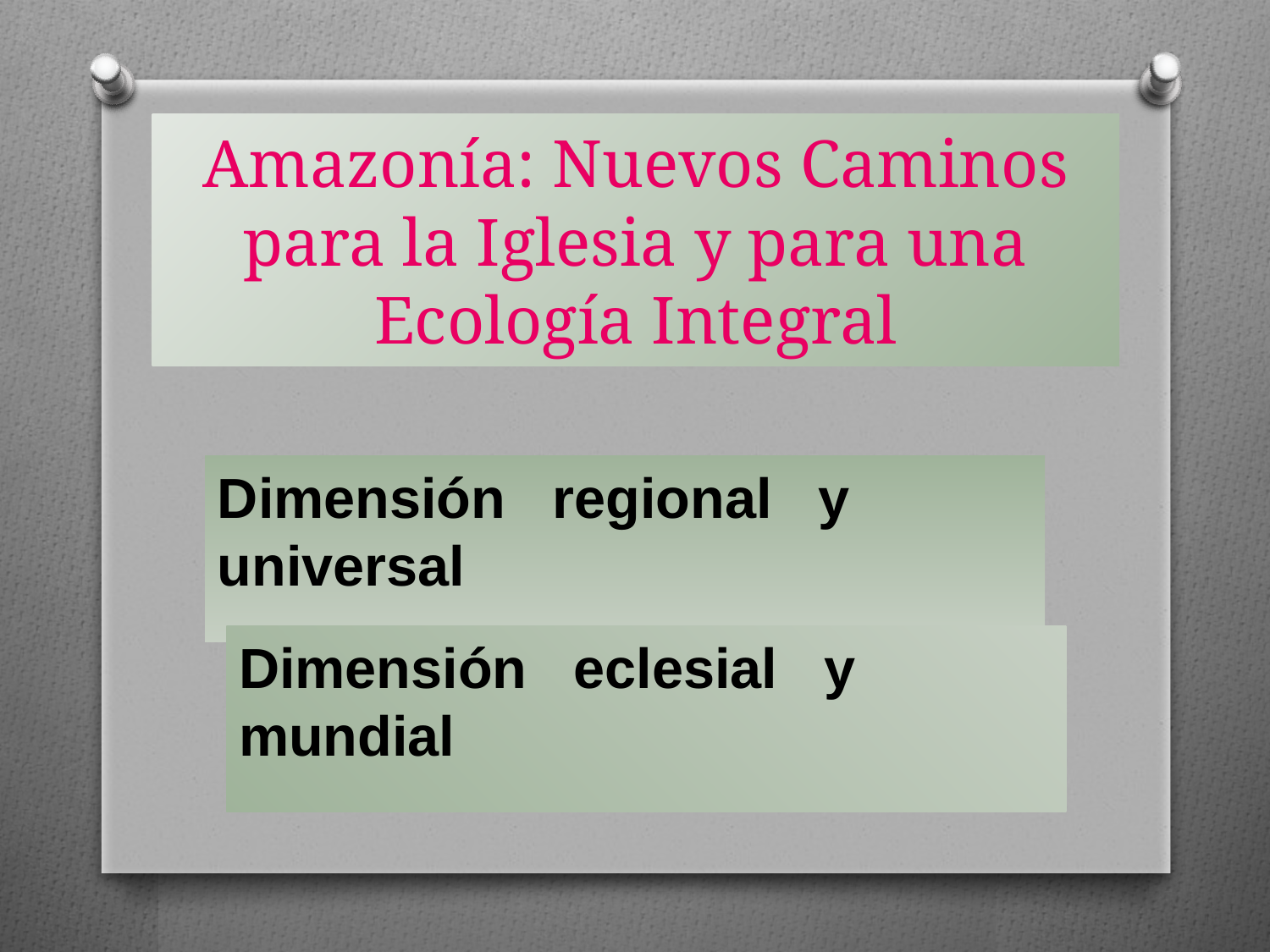

# Amazonía: Nuevos Caminos para la Iglesia y para una Ecología Integral
Dimensión   regional   y   universal

Dimensión   eclesial   y   mundial